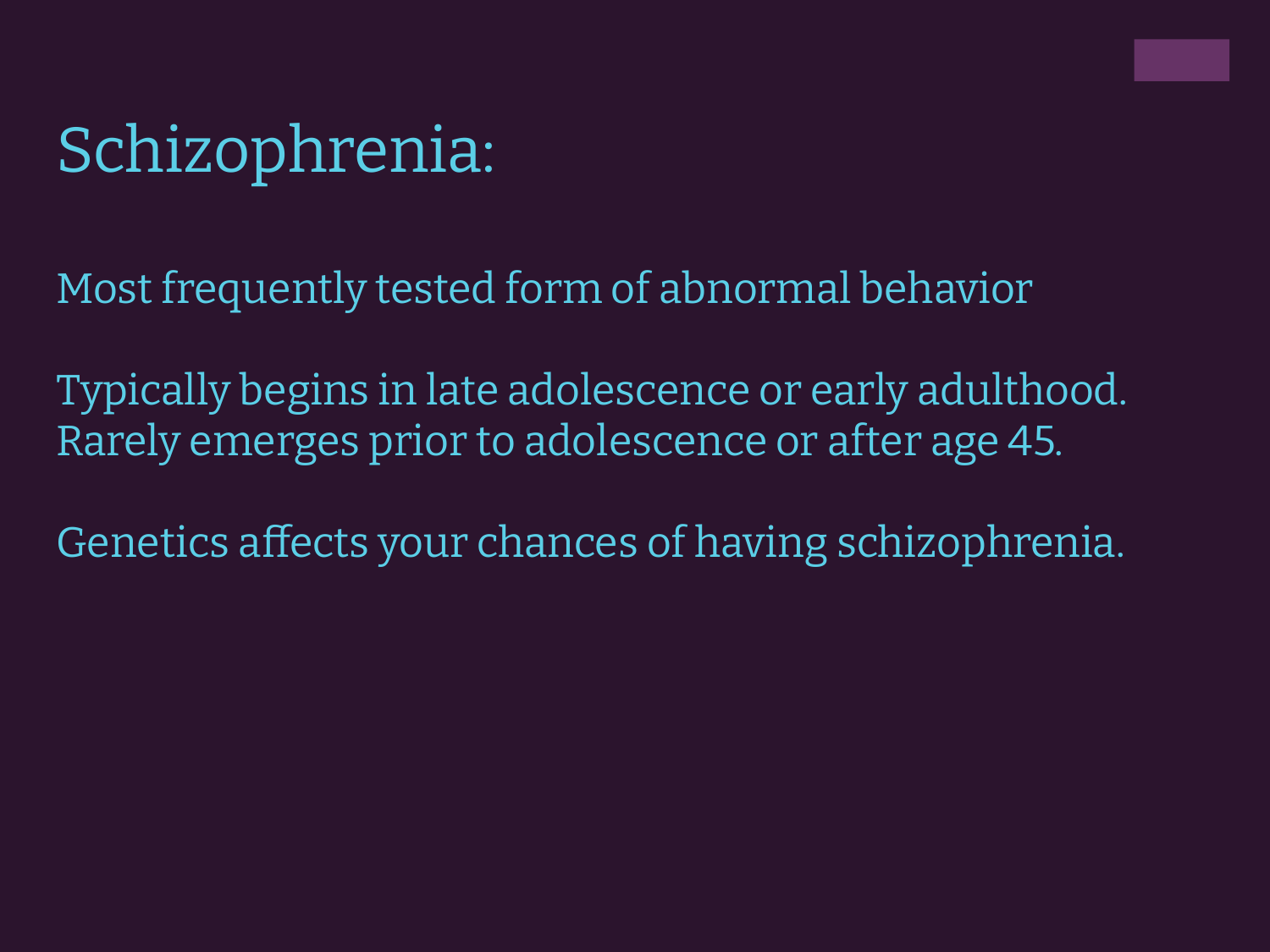

Schizophrenia:

Most frequently tested form of abnormal behavior

Typically begins in late adolescence or early adulthood.
Rarely emerges prior to adolescence or after age 45.

Genetics affects your chances of having schizophrenia.